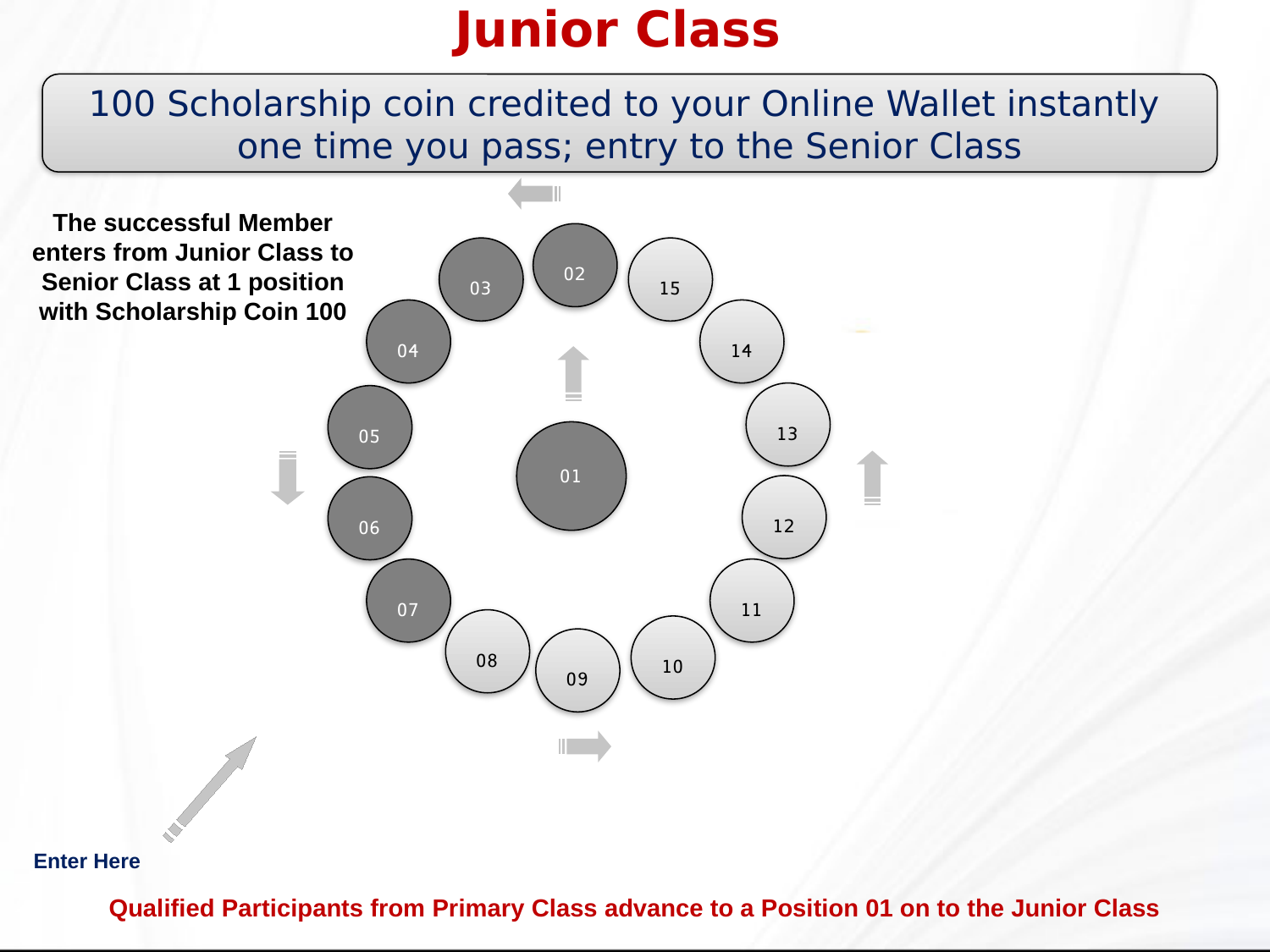

Junior Class
100 Scholarship coin credited to your Online Wallet instantly
one time you pass; entry to the Senior Class

The successful Member enters from Junior Class to Senior Class at 1 position with Scholarship Coin 100

02

03

15

04

14

13

05

01

12

06

07

11

08

10

09

Enter Here
Qualified Participants from Primary Class advance to a Position 01 on to the Junior Class